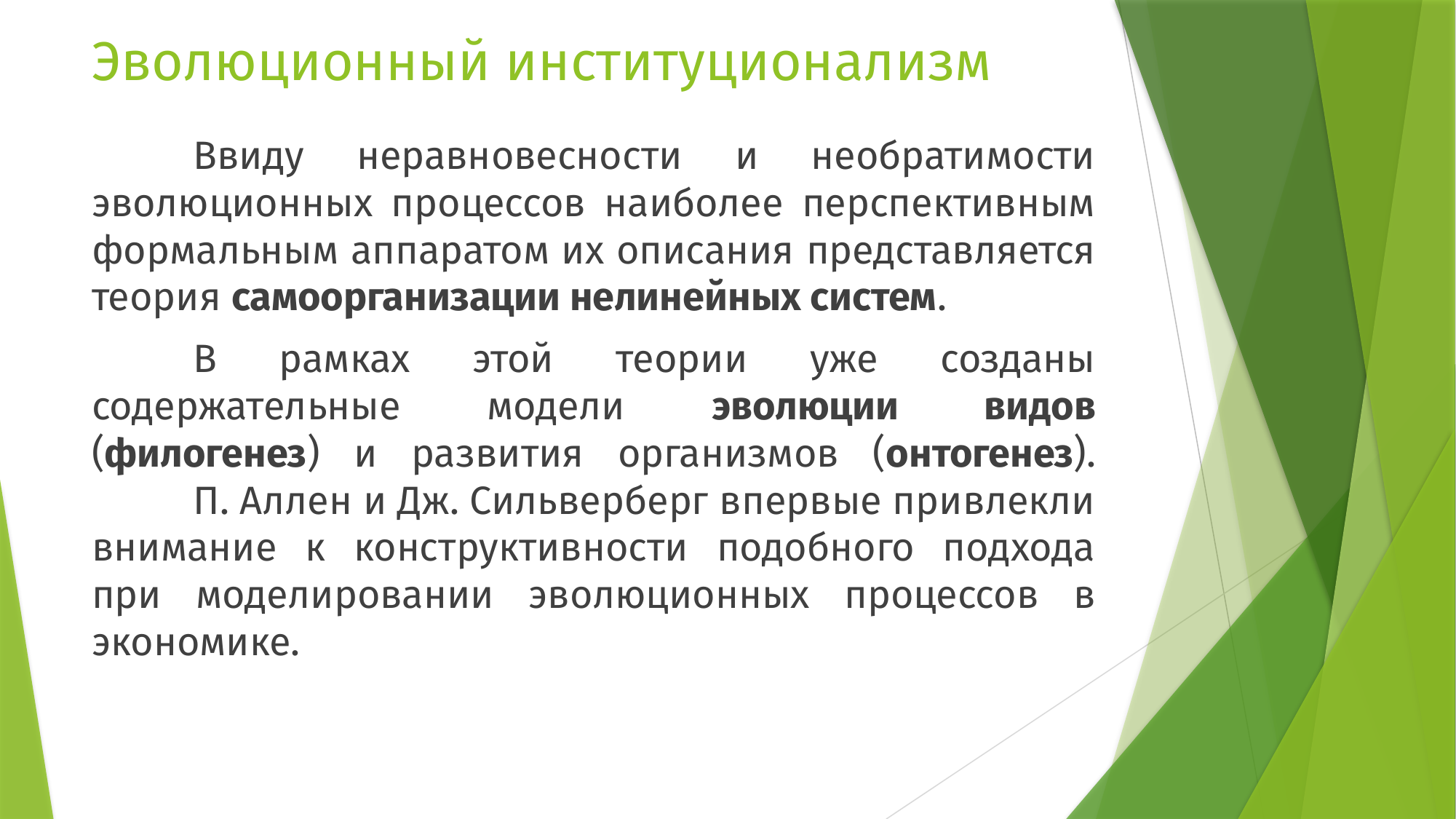

# Эволюционный институционализм
	Ввиду неравновесности и необратимости эволюционных процессов наиболее перспективным формальным аппаратом их описания представляется теория самоорганизации нелинейных систем.
	В рамках этой теории уже созданы содержательные модели эволюции видов (филогенез) и развития организмов (онтогенез). 	П. Аллен и Дж. Сильверберг впервые привлекли внимание к конструктивности подобного подхода при моделировании эволюционных процессов в экономике.